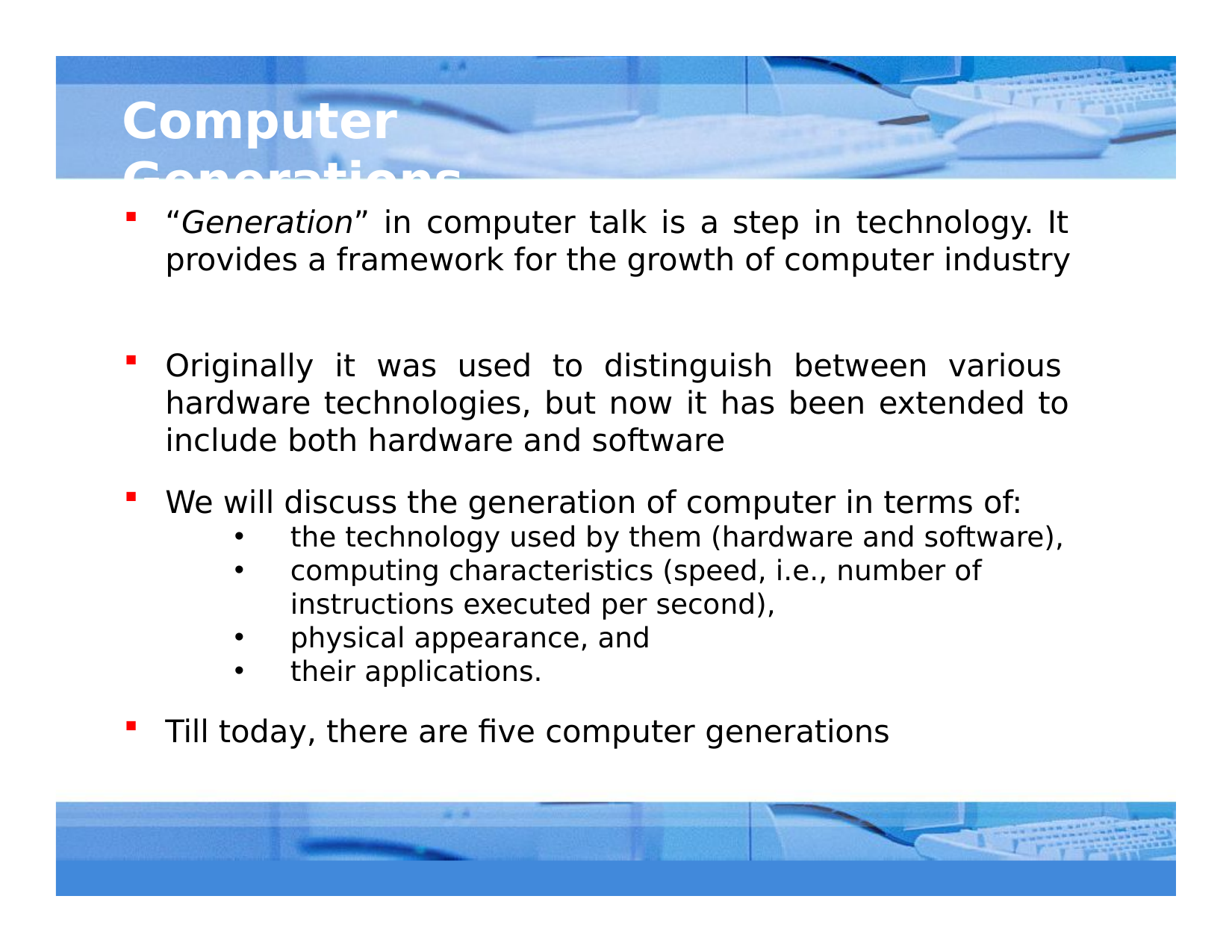

# Computer Generations
“Generation” in computer talk is a step in technology. It  provides a framework for the growth of computer industry

Originally it was used to distinguish between various  hardware technologies, but now it has been extended to  include both hardware and software
We will discuss the generation of computer in terms of:
the technology used by them (hardware and software),
computing characteristics (speed, i.e., number of instructions executed per second),
physical appearance, and
their applications.
Till today, there are five computer generations